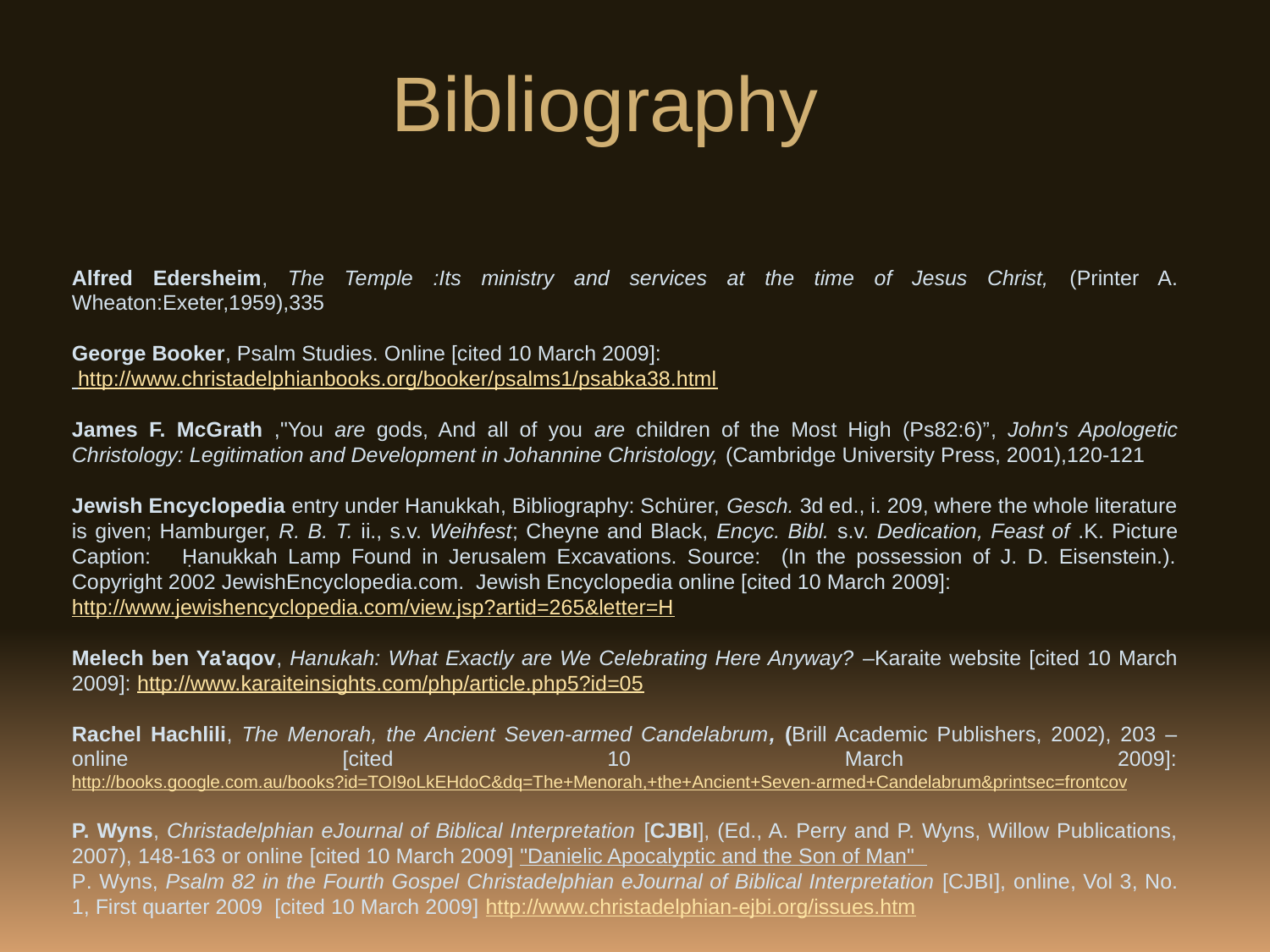

# Bibliography
Alfred Edersheim, The Temple :Its ministry and services at the time of Jesus Christ, (Printer A. Wheaton:Exeter,1959),335

George Booker, Psalm Studies. Online [cited 10 March 2009]:
 http://www.christadelphianbooks.org/booker/psalms1/psabka38.html

James F. McGrath ,"You are gods, And all of you are children of the Most High (Ps82:6)”, John's Apologetic Christology: Legitimation and Development in Johannine Christology, (Cambridge University Press, 2001),120-121

Jewish Encyclopedia entry under Hanukkah, Bibliography: Schürer, Gesch. 3d ed., i. 209, where the whole literature is given; Hamburger, R. B. T. ii., s.v. Weihfest; Cheyne and Black, Encyc. Bibl. s.v. Dedication, Feast of .K. Picture Caption:   Ḥanukkah Lamp Found in Jerusalem Excavations. Source:  (In the possession of J. D. Eisenstein.). Copyright 2002 JewishEncyclopedia.com.  Jewish Encyclopedia online [cited 10 March 2009]:
http://www.jewishencyclopedia.com/view.jsp?artid=265&letter=H

Melech ben Ya'aqov, Hanukah: What Exactly are We Celebrating Here Anyway? –Karaite website [cited 10 March 2009]: http://www.karaiteinsights.com/php/article.php5?id=05

Rachel Hachlili, The Menorah, the Ancient Seven-armed Candelabrum, (Brill Academic Publishers, 2002), 203 – online [cited 10 March 2009]: http://books.google.com.au/books?id=TOI9oLkEHdoC&dq=The+Menorah,+the+Ancient+Seven-armed+Candelabrum&printsec=frontcov

P. Wyns, Christadelphian eJournal of Biblical Interpretation [CJBI], (Ed., A. Perry and P. Wyns, Willow Publications, 2007), 148-163 or online [cited 10 March 2009] "Danielic Apocalyptic and the Son of Man"
P. Wyns, Psalm 82 in the Fourth Gospel Christadelphian eJournal of Biblical Interpretation [CJBI], online, Vol 3, No. 1, First quarter 2009  [cited 10 March 2009] http://www.christadelphian-ejbi.org/issues.htm